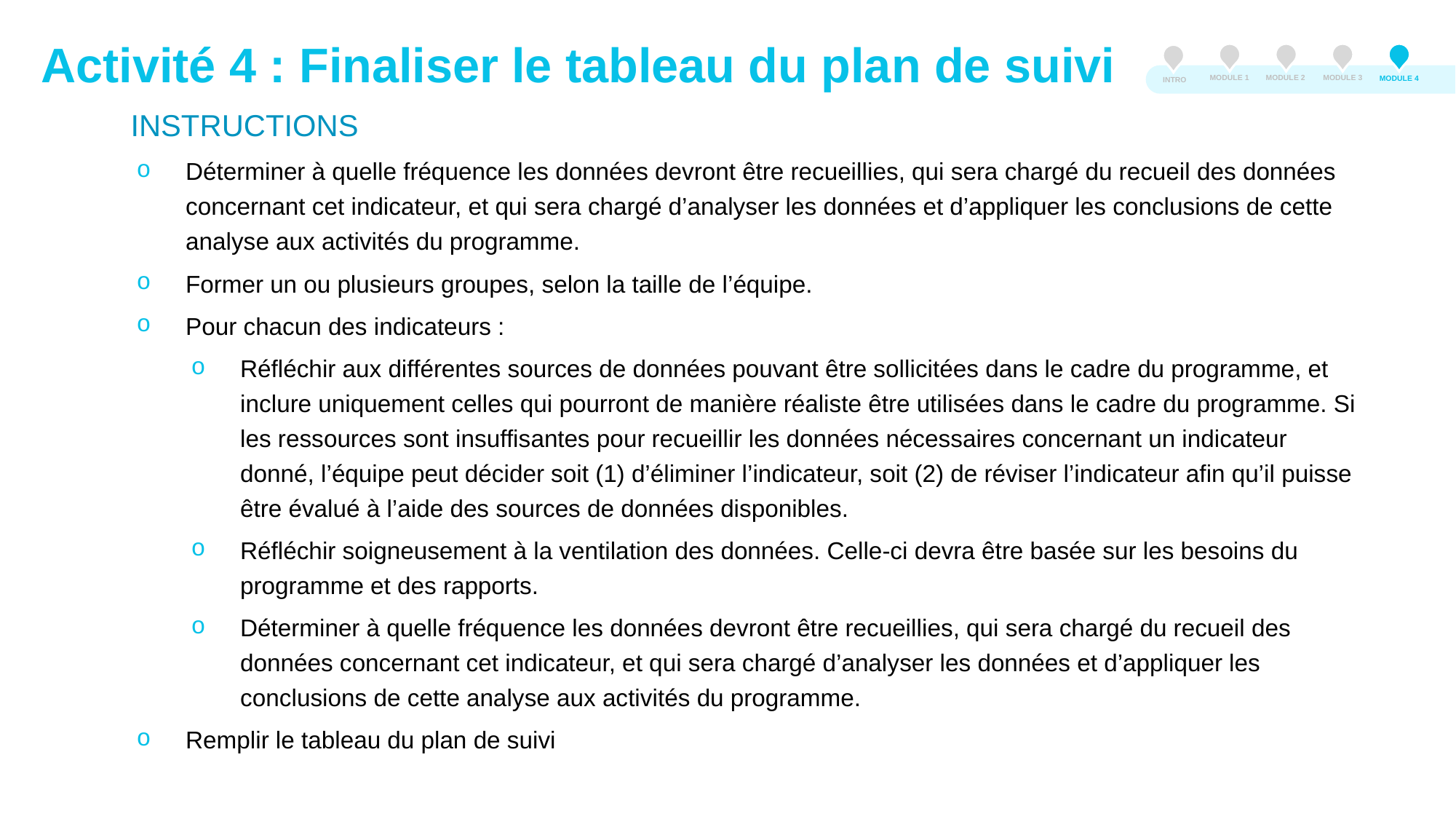

MODULE 3
MODULE 2
MODULE 1
MODULE 4
INTRO
Activité 4 : Finaliser le tableau du plan de suivi
INSTRUCTIONS
Déterminer à quelle fréquence les données devront être recueillies, qui sera chargé du recueil des données concernant cet indicateur, et qui sera chargé d’analyser les données et d’appliquer les conclusions de cette analyse aux activités du programme.
Former un ou plusieurs groupes, selon la taille de l’équipe.
Pour chacun des indicateurs :
Réfléchir aux différentes sources de données pouvant être sollicitées dans le cadre du programme, et inclure uniquement celles qui pourront de manière réaliste être utilisées dans le cadre du programme. Si les ressources sont insuffisantes pour recueillir les données nécessaires concernant un indicateur donné, l’équipe peut décider soit (1) d’éliminer l’indicateur, soit (2) de réviser l’indicateur afin qu’il puisse être évalué à l’aide des sources de données disponibles.
Réfléchir soigneusement à la ventilation des données. Celle-ci devra être basée sur les besoins du programme et des rapports.
Déterminer à quelle fréquence les données devront être recueillies, qui sera chargé du recueil des données concernant cet indicateur, et qui sera chargé d’analyser les données et d’appliquer les conclusions de cette analyse aux activités du programme.
Remplir le tableau du plan de suivi